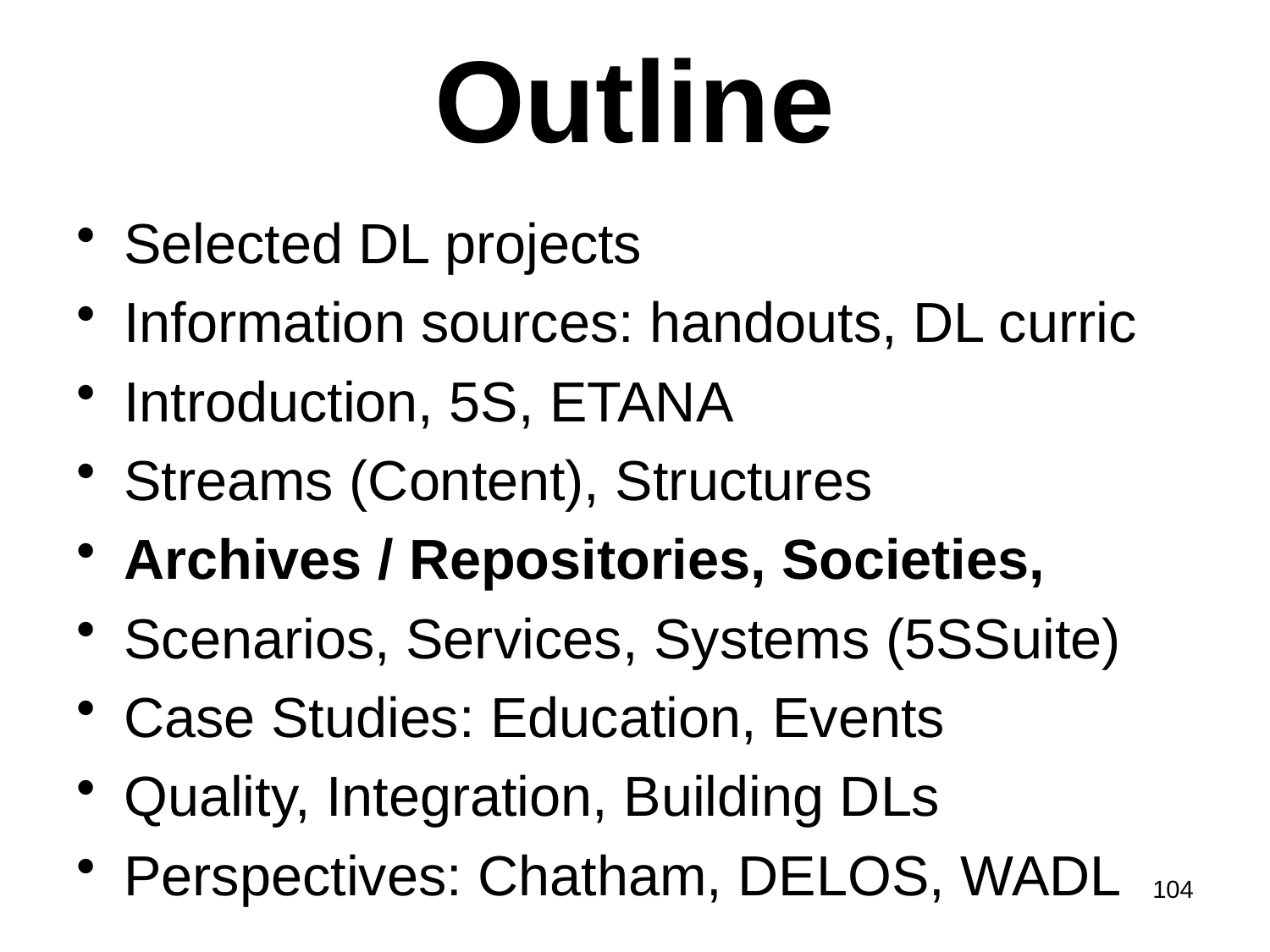

# Outline
Selected DL projects
Information sources: handouts, DL curric
Introduction, 5S, ETANA
Streams (Content), Structures
Archives / Repositories, Societies,
Scenarios, Services, Systems (5SSuite)
Case Studies: Education, Events
Quality, Integration, Building DLs
Perspectives: Chatham, DELOS, WADL
104